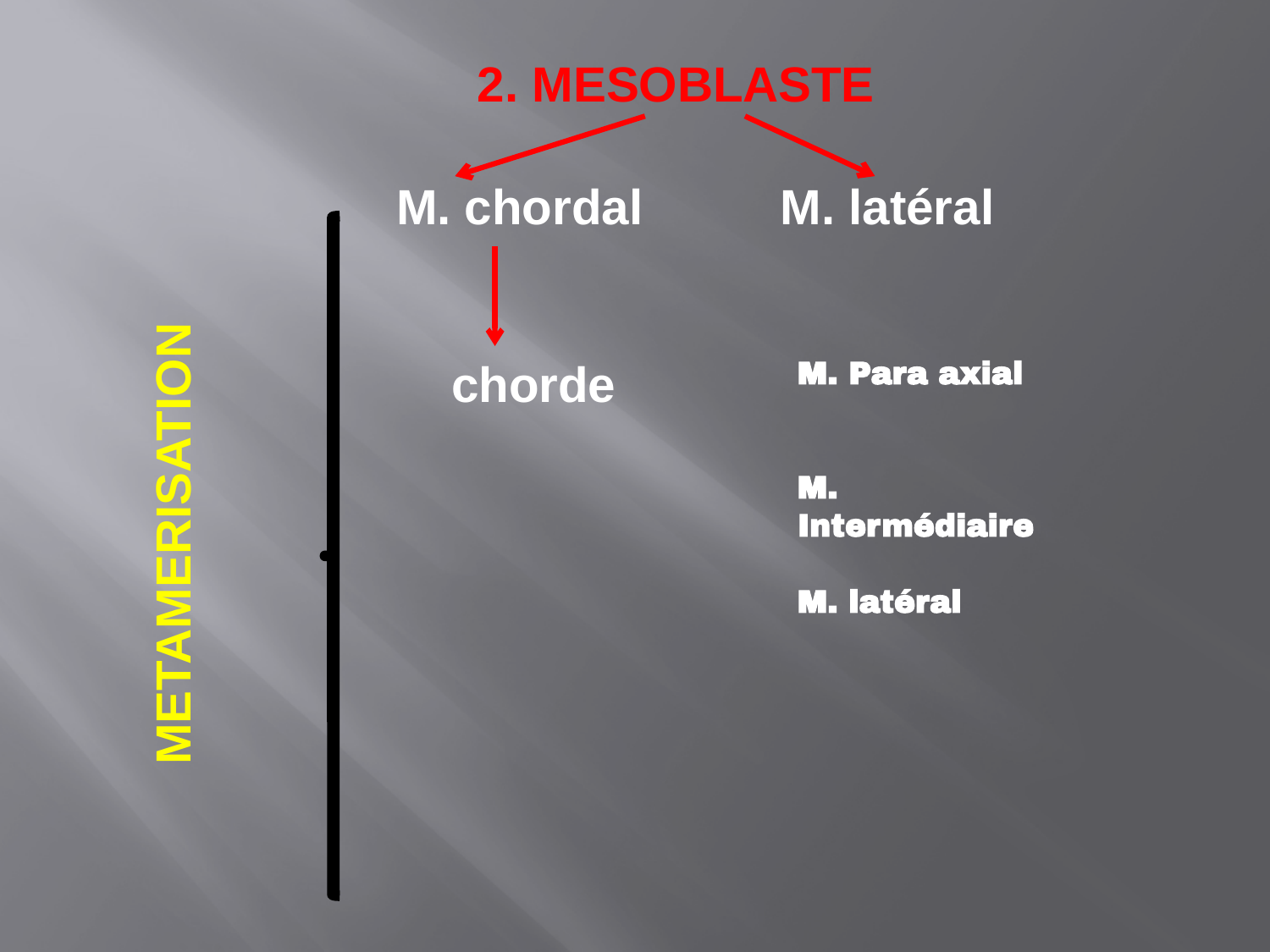

M. chordal          M. latéral

                         chorde

2. MESOBLASTE

M. Para axial

M. Intermédiaire

M. latéral
METAMERISATION